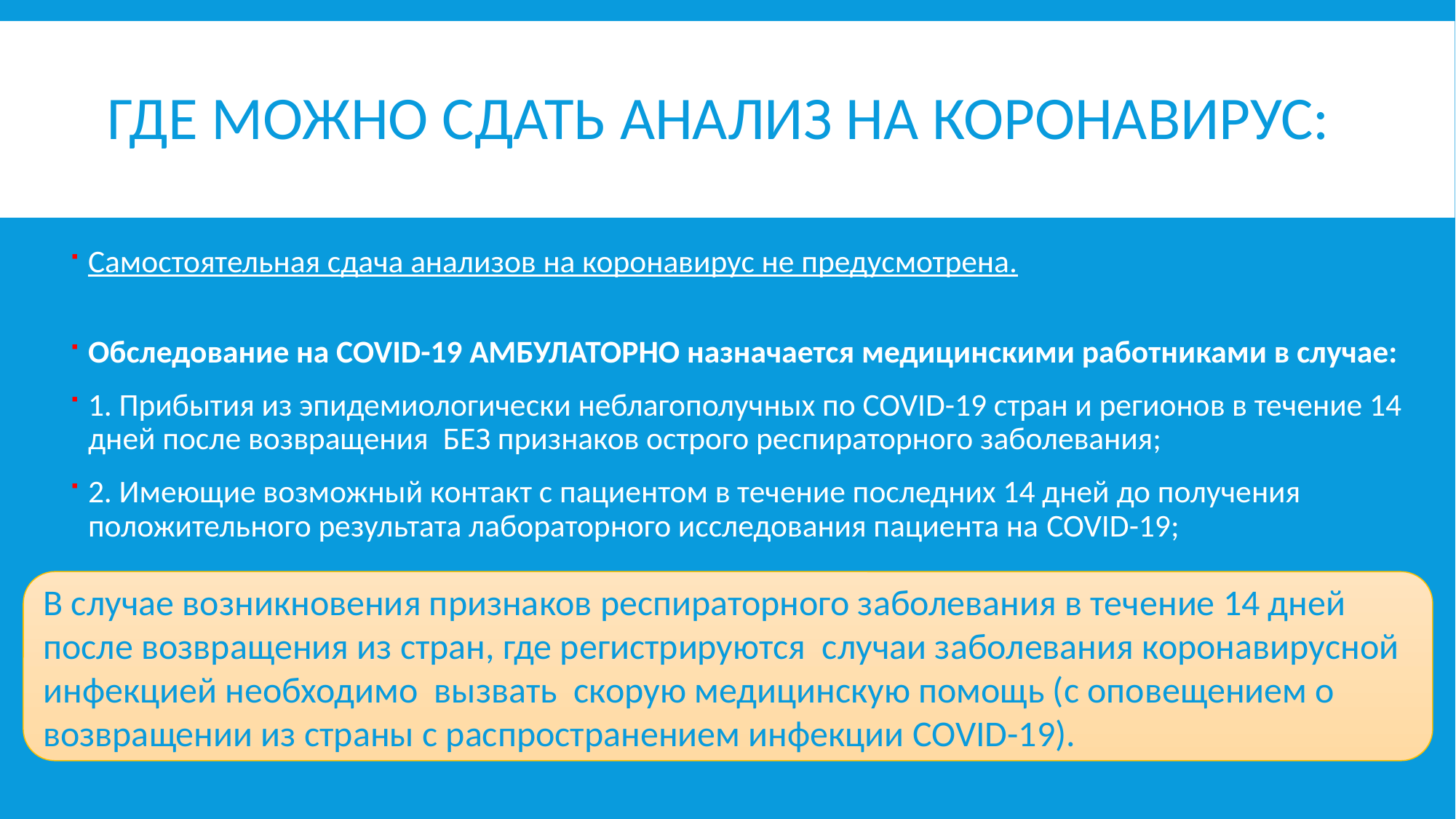

# Где можно сдать анализ на коронавирус:
Самостоятельная сдача анализов на коронавирус не предусмотрена.
Обследование на COVID-19 АМБУЛАТОРНО назначается медицинскими работниками в случае:
1. Прибытия из эпидемиологически неблагополучных по COVID-19 стран и регионов в течение 14 дней после возвращения  БЕЗ признаков острого респираторного заболевания;
2. Имеющие возможный контакт с пациентом в течение последних 14 дней до получения положительного результата лабораторного исследования пациента на COVID-19;

В случае возникновения признаков респираторного заболевания в течение 14 дней после возвращения из стран, где регистрируются  случаи заболевания коронавирусной инфекцией необходимо  вызвать  скорую медицинскую помощь (с оповещением о возвращении из страны с распространением инфекции COVID-19).